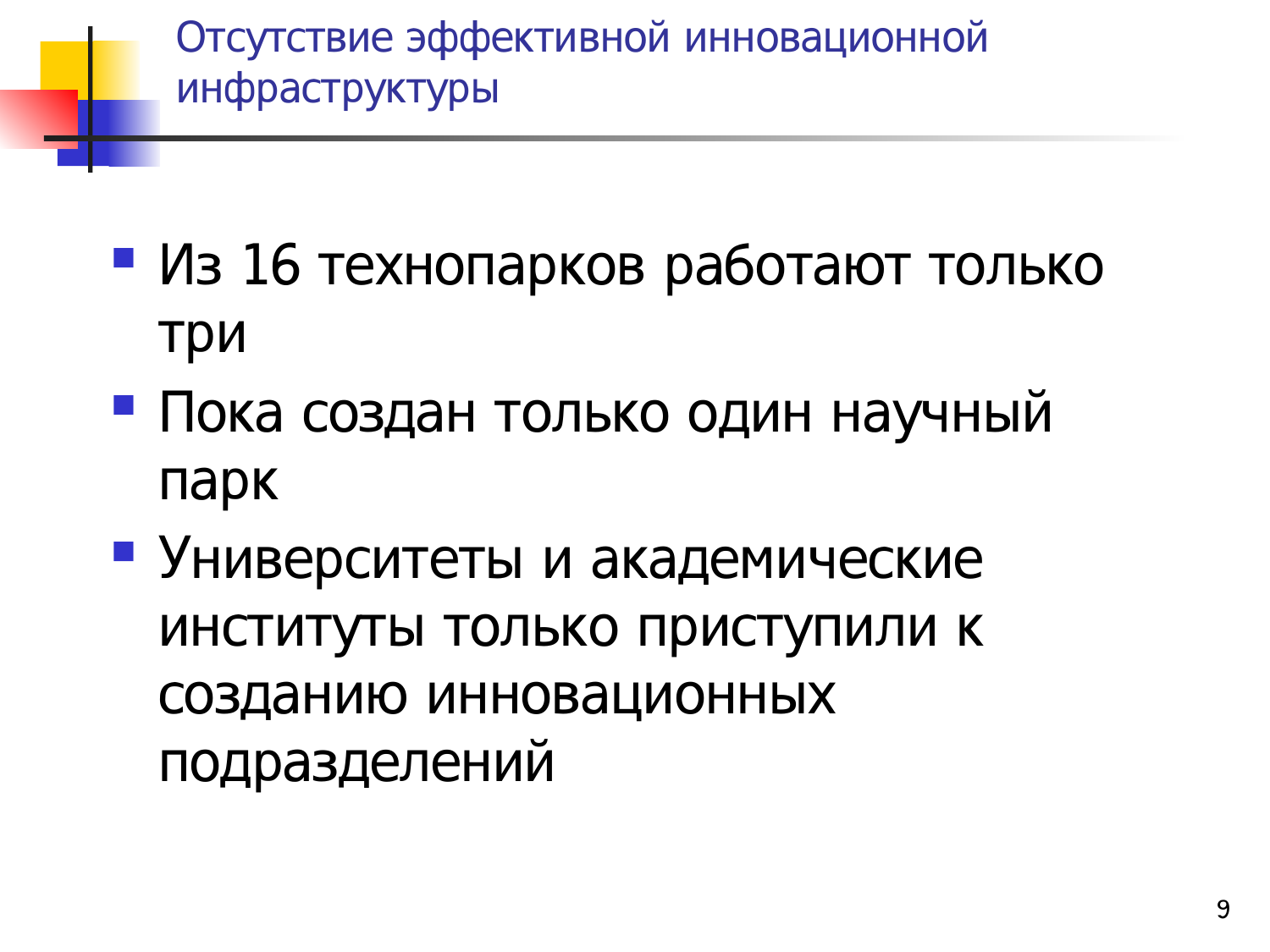

# Отсутствие эффективной инновационной инфраструктуры
Из 16 технопарков работают только три
Пока создан только один научный парк
Университеты и академические институты только приступили к созданию инновационных подразделений

9